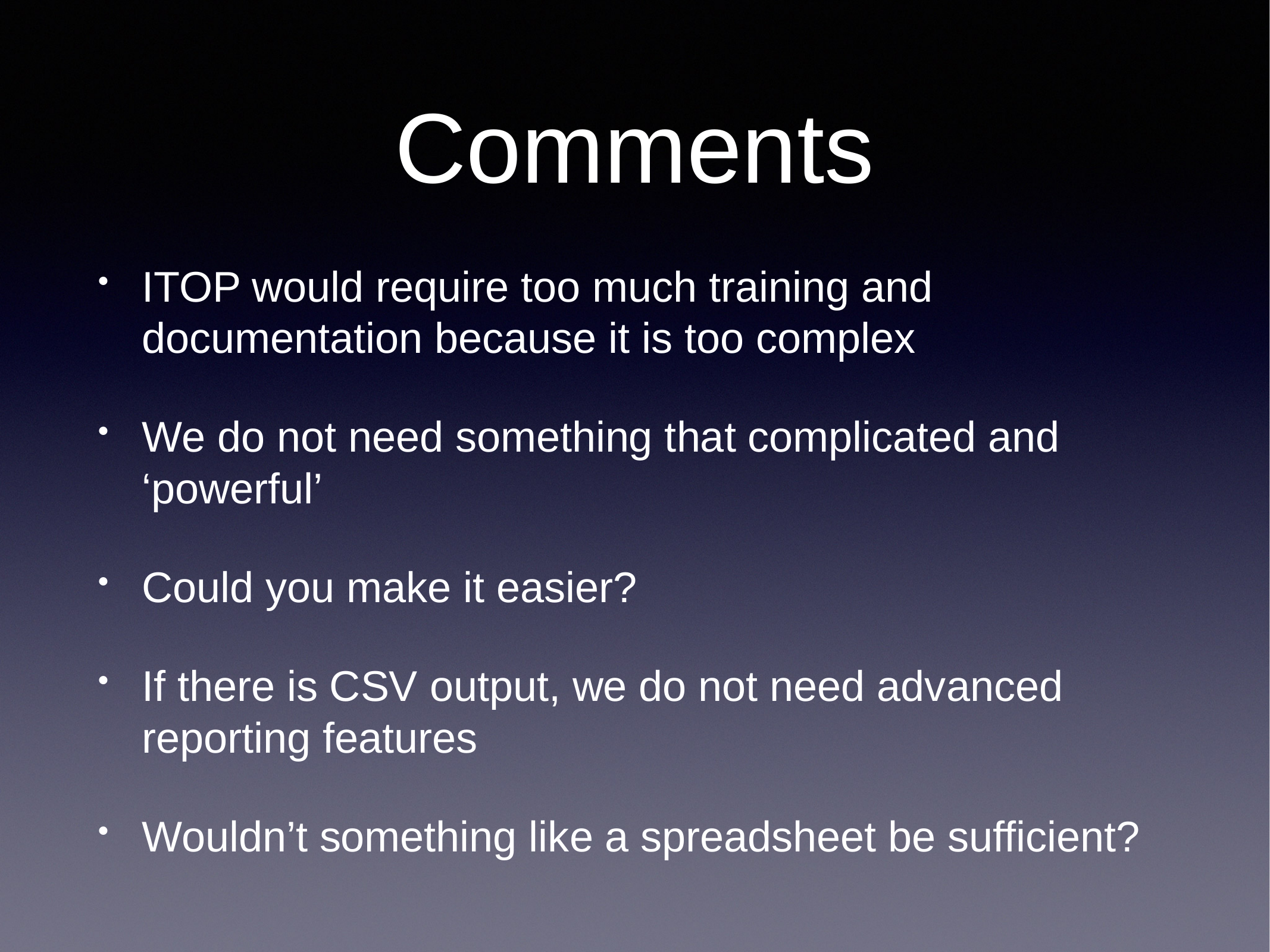

# Comments
ITOP would require too much training and documentation because it is too complex
We do not need something that complicated and ‘powerful’
Could you make it easier?
If there is CSV output, we do not need advanced reporting features
Wouldn’t something like a spreadsheet be sufficient?